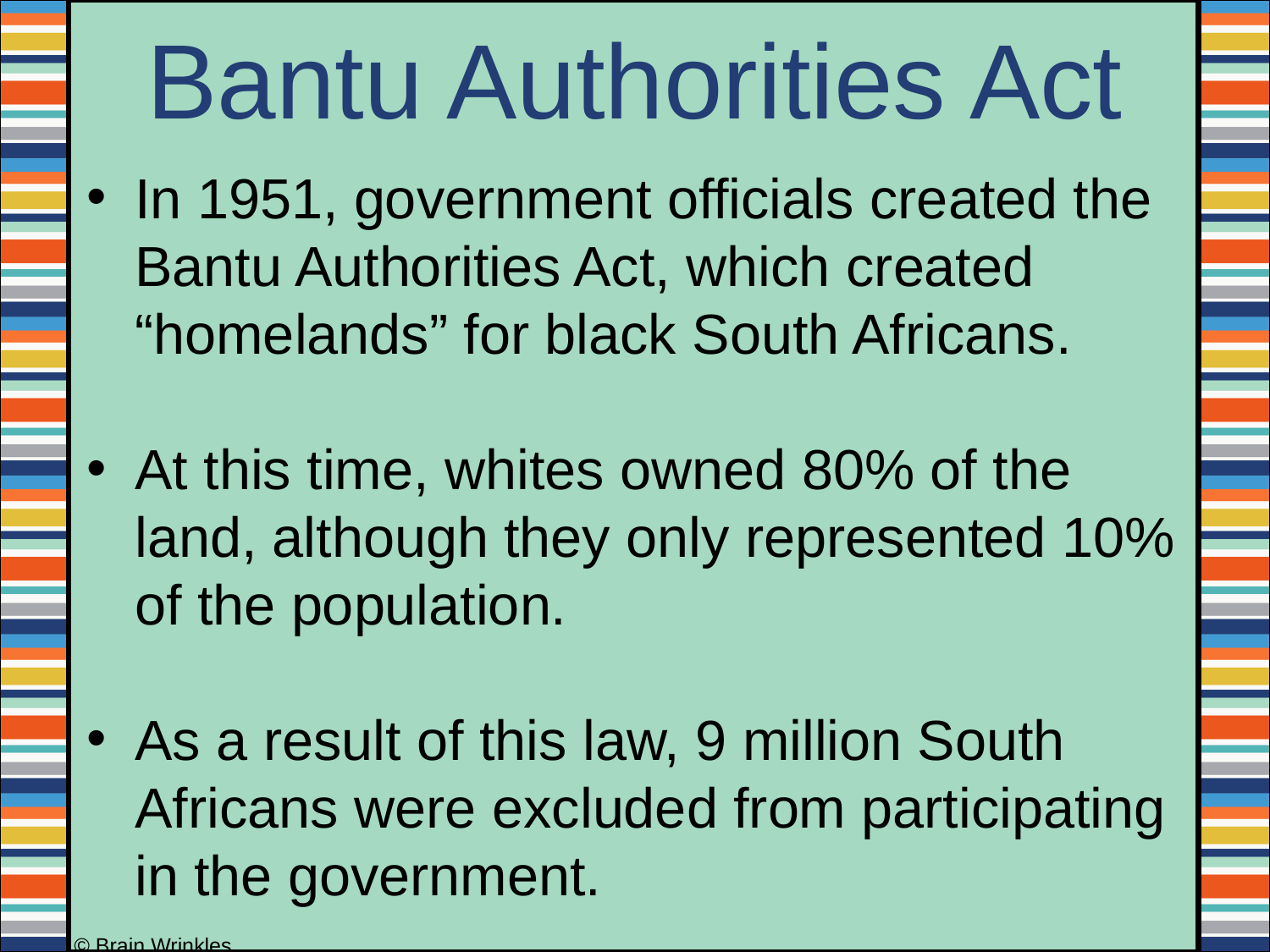

Bantu Authorities Act
In 1951, government officials created the Bantu Authorities Act, which created “homelands” for black South Africans.

At this time, whites owned 80% of the land, although they only represented 10% of the population.

As a result of this law, 9 million South Africans were excluded from participating in the government.

© Brain Wrinkles